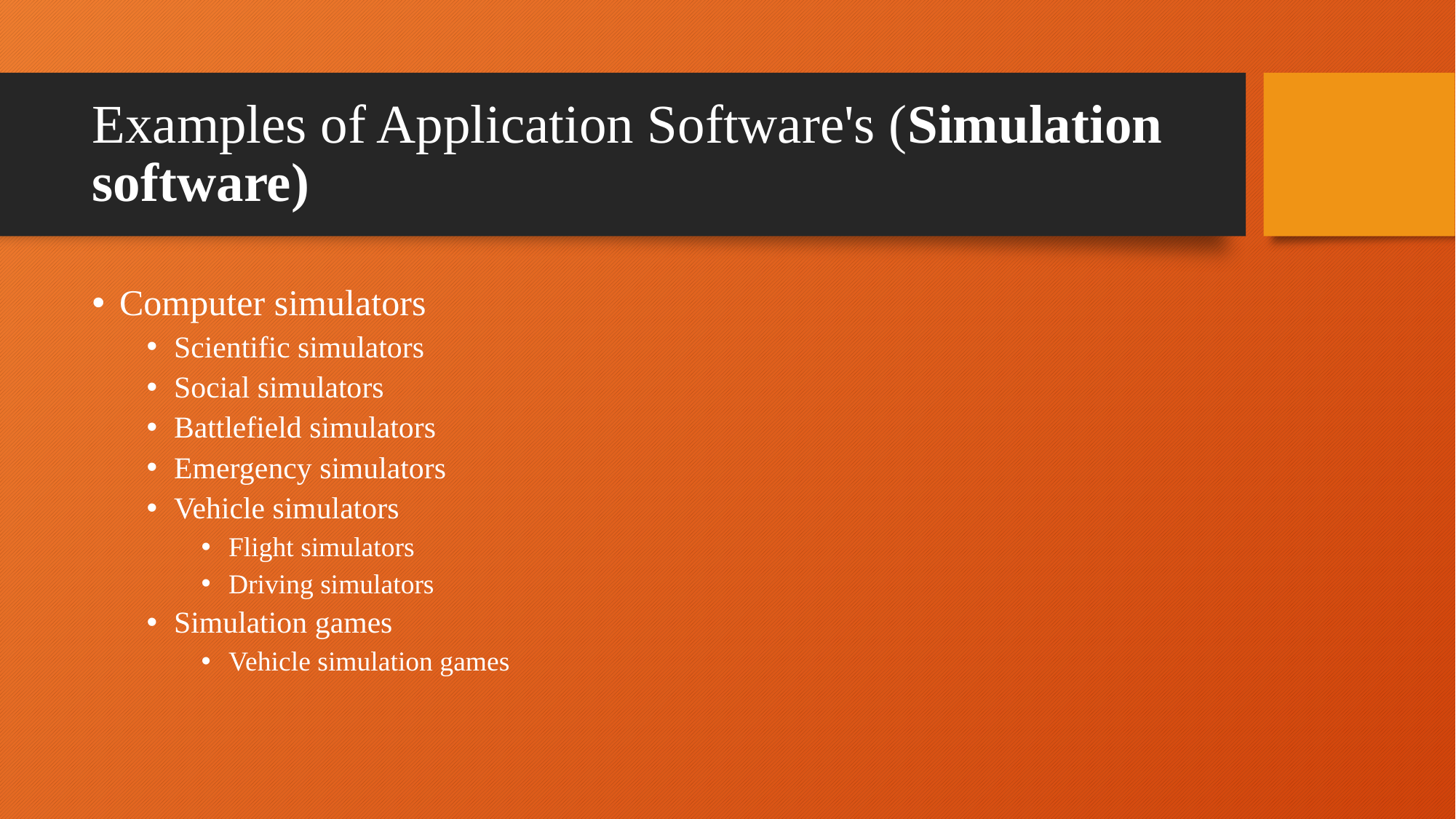

# Examples of Application Software's (Simulation software)
Computer simulators
Scientific simulators
Social simulators
Battlefield simulators
Emergency simulators
Vehicle simulators
Flight simulators
Driving simulators
Simulation games
Vehicle simulation games